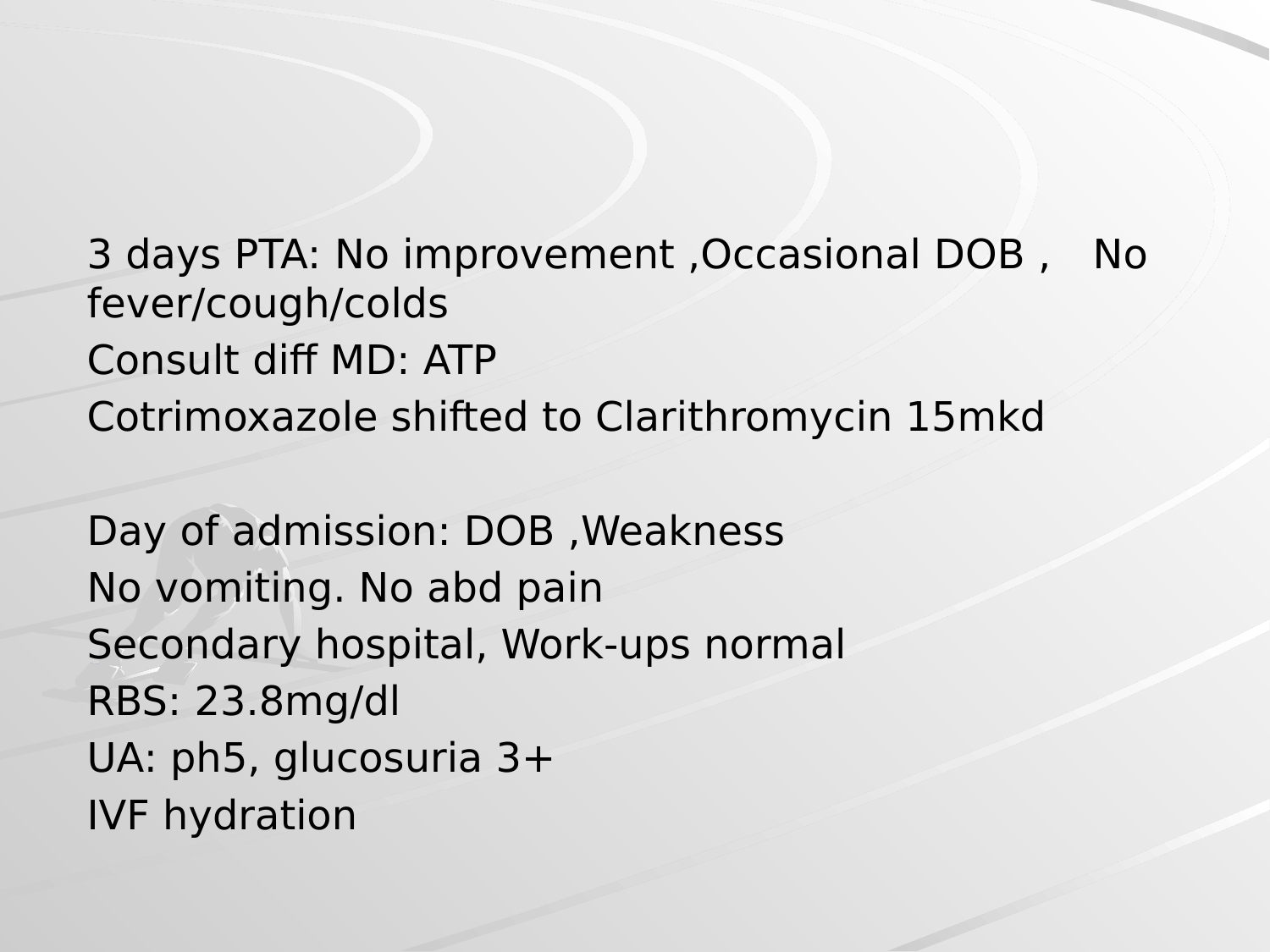

3 days PTA: No improvement ,Occasional DOB ,	No fever/cough/colds
Consult diff MD: ATP
Cotrimoxazole shifted to Clarithromycin 15mkd

Day of admission: DOB ,Weakness
	No vomiting. No abd pain
	Secondary hospital, Work-ups normal
	RBS: 23.8mg/dl
	UA: ph5, glucosuria 3+
	IVF hydration